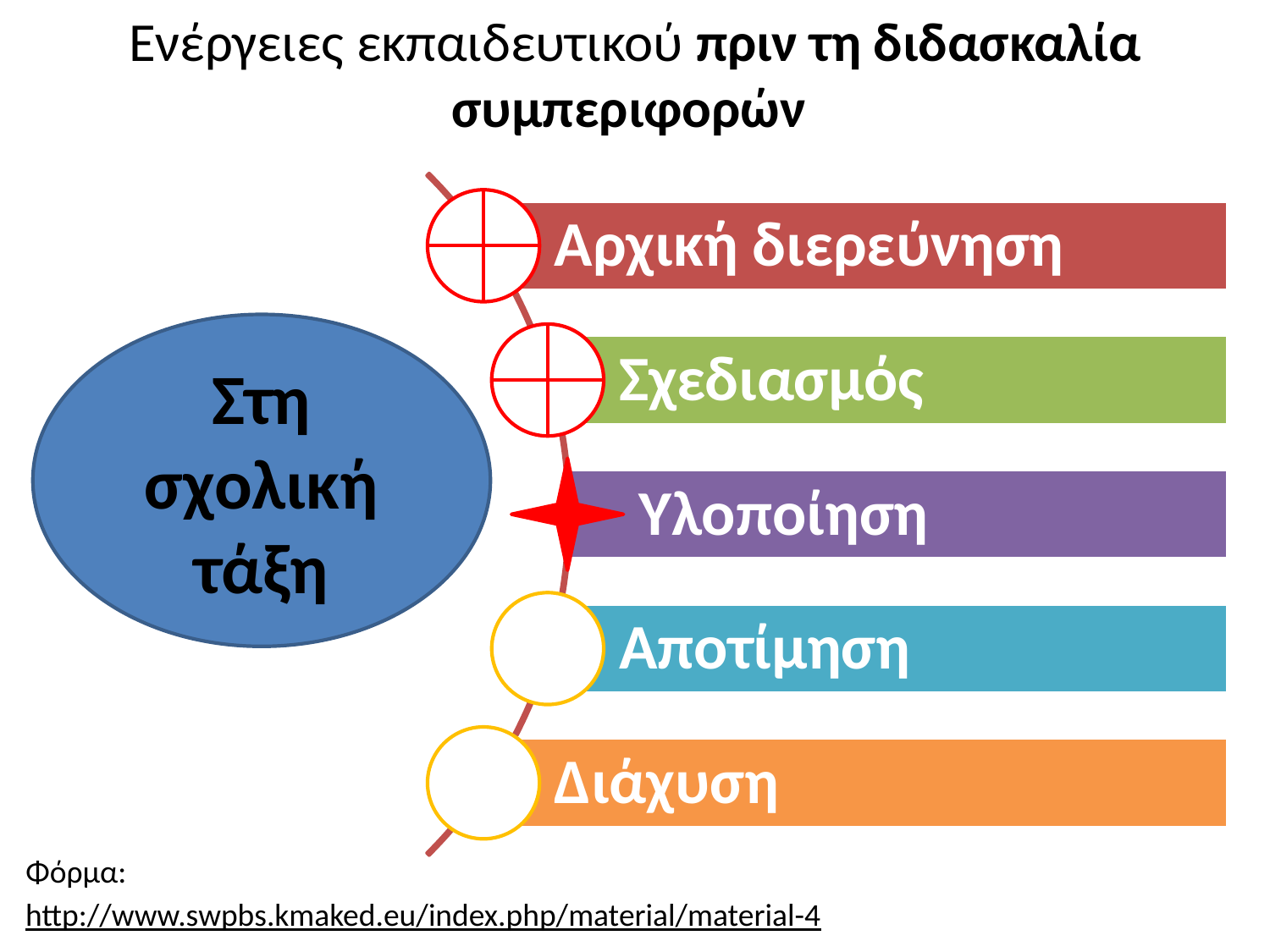

# Ενέργειες εκπαιδευτικού πριν τη διδασκαλία συμπεριφορών

Αρχική διερεύνηση

Σχεδιασμός

Υλοποίηση

Αποτίμηση

Διάχυση

Στη σχολική τάξη
Φόρμα:
http://www.swpbs.kmaked.eu/index.php/material/material-4